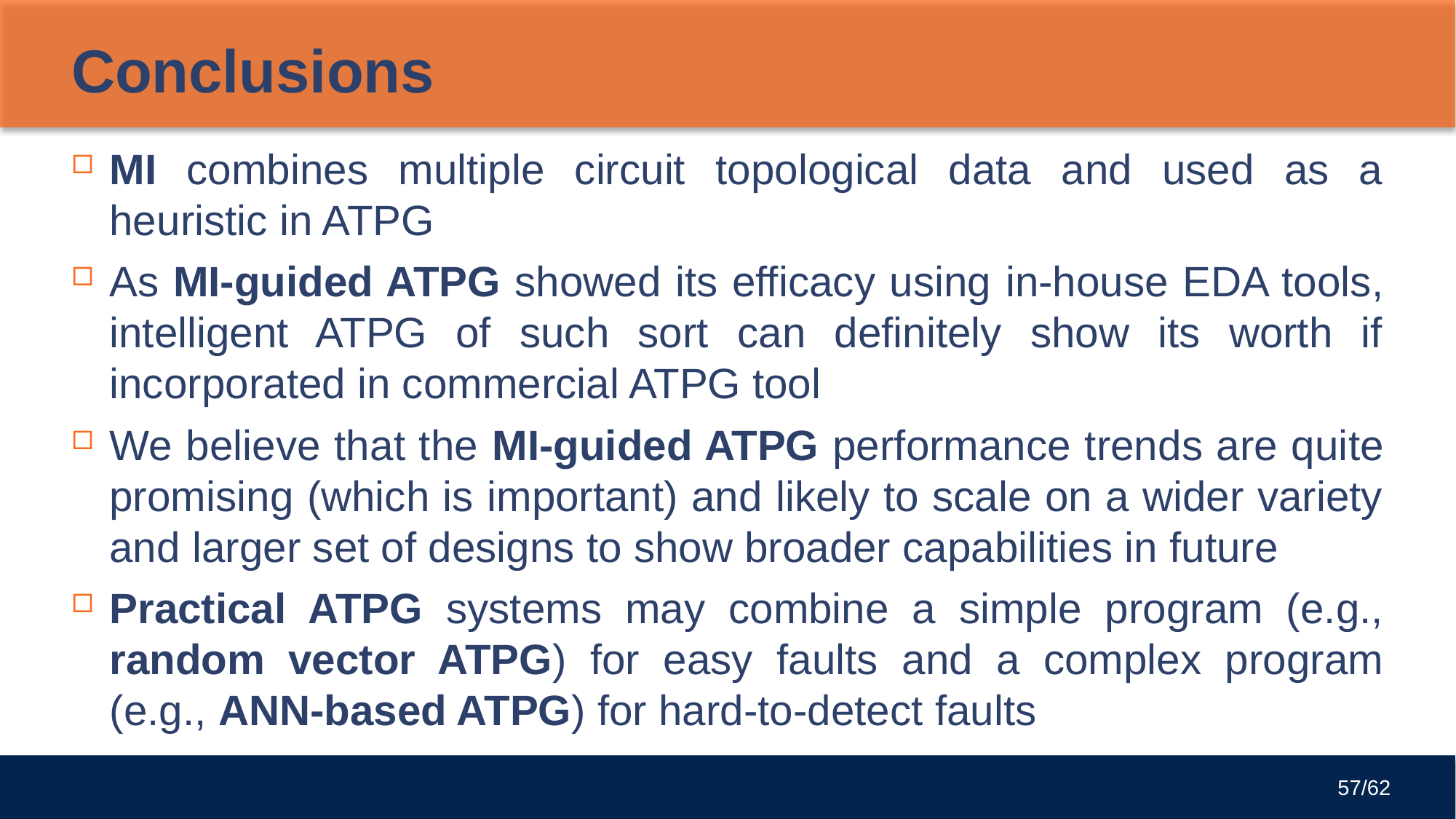

# Conclusions
MI combines multiple circuit topological data and used as a heuristic in ATPG
As MI-guided ATPG showed its efficacy using in-house EDA tools, intelligent ATPG of such sort can definitely show its worth if incorporated in commercial ATPG tool
We believe that the MI-guided ATPG performance trends are quite promising (which is important) and likely to scale on a wider variety and larger set of designs to show broader capabilities in future
Practical ATPG systems may combine a simple program (e.g., random vector ATPG) for easy faults and a complex program (e.g., ANN-based ATPG) for hard-to-detect faults